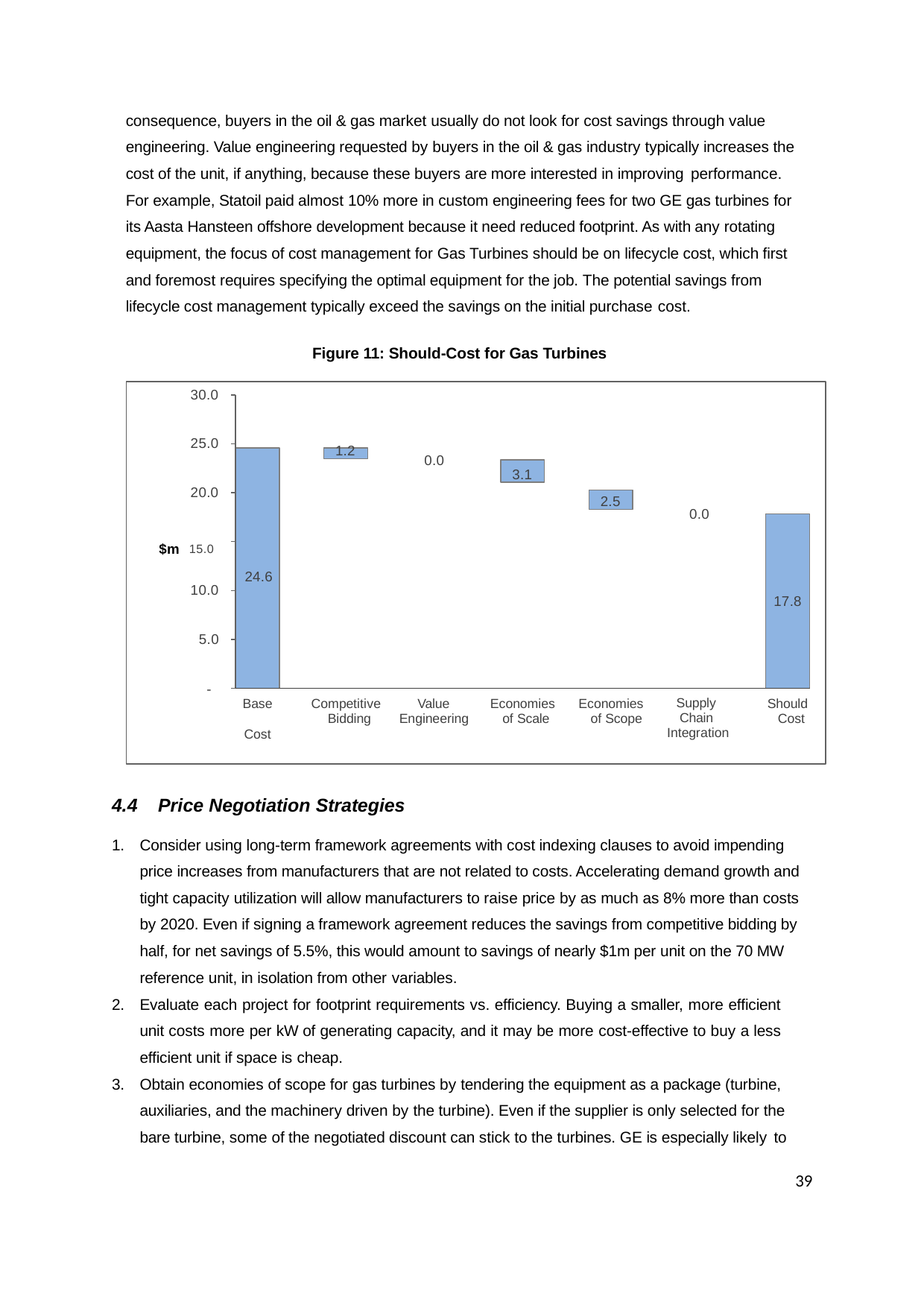

consequence, buyers in the oil & gas market usually do not look for cost savings through value  engineering. Value engineering requested by buyers in the oil & gas industry typically increases the  cost of the unit, if anything, because these buyers are more interested in improving performance.
For example, Statoil paid almost 10% more in custom engineering fees for two GE gas turbines for  its Aasta Hansteen offshore development because it need reduced footprint. As with any rotating  equipment, the focus of cost management for Gas Turbines should be on lifecycle cost, which first  and foremost requires specifying the optimal equipment for the job. The potential savings from  lifecycle cost management typically exceed the savings on the initial purchase cost.

Figure 11: Should-Cost for Gas Turbines

30.0

25.0

1.2
0.0
3.1
20.0
2.5

0.0

$m  15.0
24.6

10.0

17.8
5.0

-

Supply  Chain  Integration
Base  Cost
Competitive  Bidding
Value  Engineering
Economies  of Scale
Economies  of Scope
Should  Cost
4.4	Price Negotiation Strategies
Consider using long-term framework agreements with cost indexing clauses to avoid impending  price increases from manufacturers that are not related to costs. Accelerating demand growth and  tight capacity utilization will allow manufacturers to raise price by as much as 8% more than costs  by 2020. Even if signing a framework agreement reduces the savings from competitive bidding by  half, for net savings of 5.5%, this would amount to savings of nearly $1m per unit on the 70 MW  reference unit, in isolation from other variables.
Evaluate each project for footprint requirements vs. efficiency. Buying a smaller, more efficient  unit costs more per kW of generating capacity, and it may be more cost-effective to buy a less  efficient unit if space is cheap.
Obtain economies of scope for gas turbines by tendering the equipment as a package (turbine,  auxiliaries, and the machinery driven by the turbine). Even if the supplier is only selected for the  bare turbine, some of the negotiated discount can stick to the turbines. GE is especially likely to
39